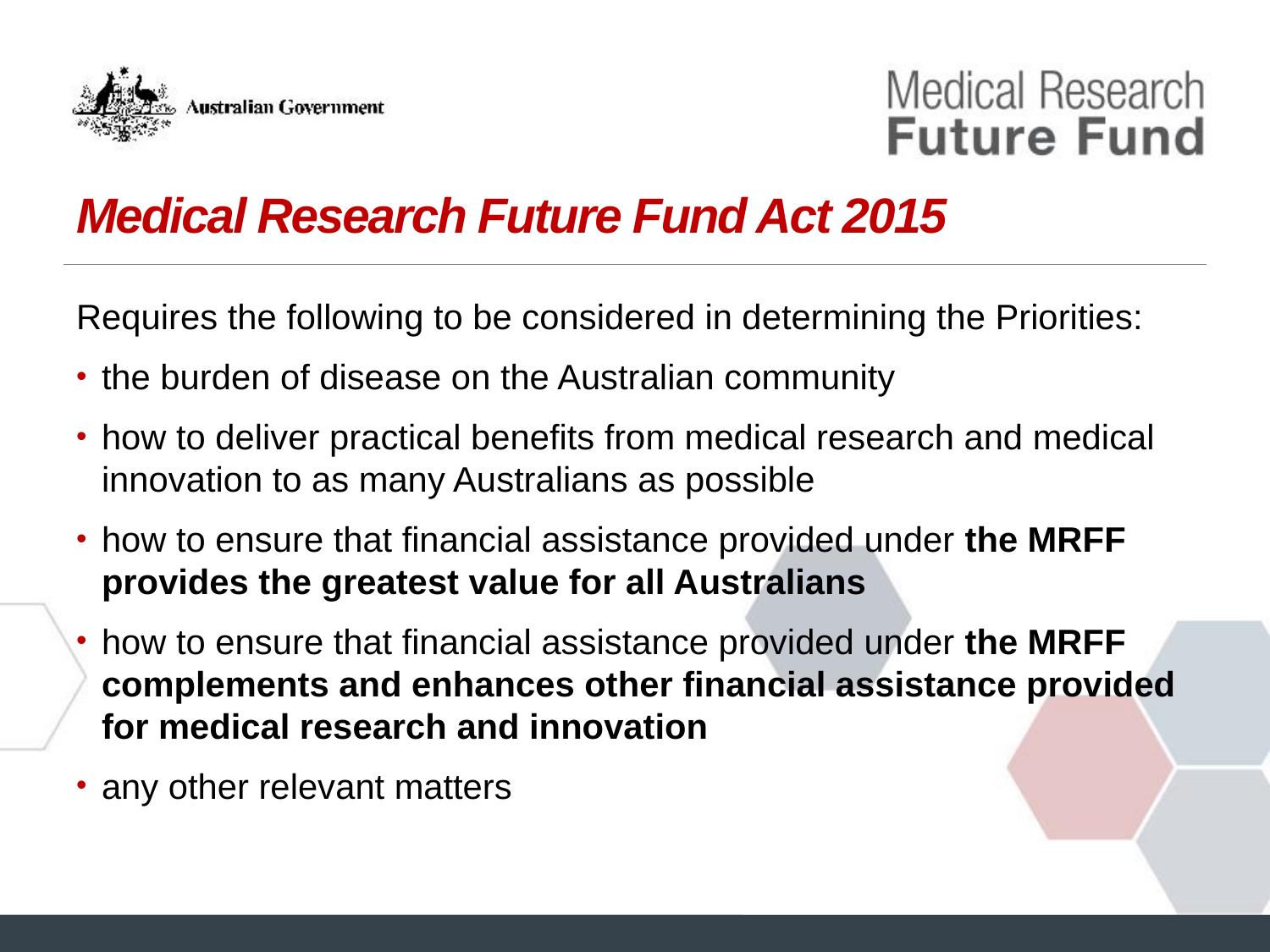

# Medical Research Future Fund Act 2015
Requires the following to be considered in determining the Priorities:
the burden of disease on the Australian community
how to deliver practical benefits from medical research and medical innovation to as many Australians as possible
how to ensure that financial assistance provided under the MRFF provides the greatest value for all Australians
how to ensure that financial assistance provided under the MRFF complements and enhances other financial assistance provided for medical research and innovation
any other relevant matters